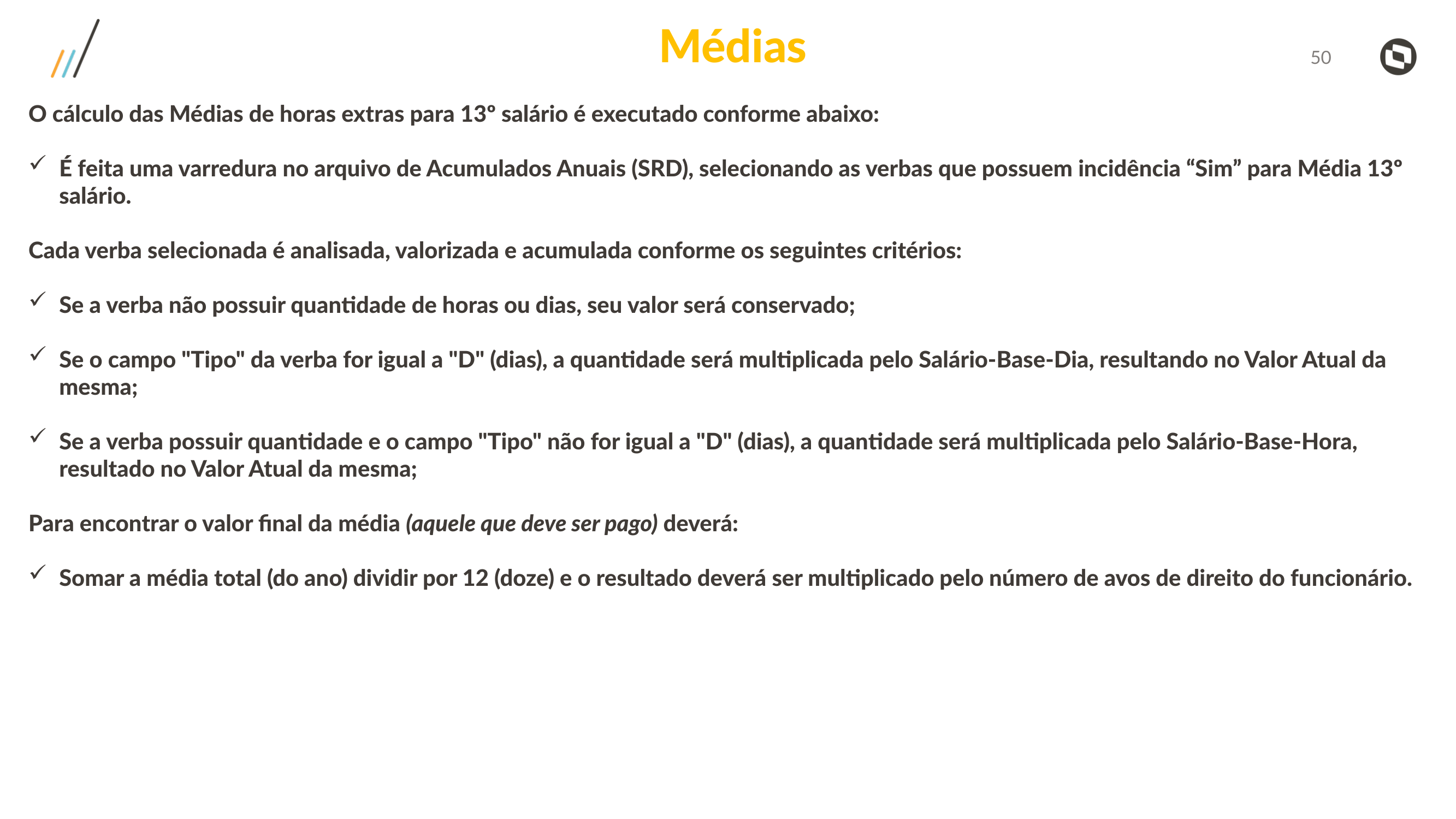

Médias

O cálculo das Médias de horas extras para 13º salário é executado conforme abaixo:

É feita uma varredura no arquivo de Acumulados Anuais (SRD), selecionando as verbas que possuem incidência “Sim” para Média 13º salário.

Cada verba selecionada é analisada, valorizada e acumulada conforme os seguintes critérios:

Se a verba não possuir quantidade de horas ou dias, seu valor será conservado;

Se o campo "Tipo" da verba for igual a "D" (dias), a quantidade será multiplicada pelo Salário-Base-Dia, resultando no Valor Atual da mesma;

Se a verba possuir quantidade e o campo "Tipo" não for igual a "D" (dias), a quantidade será multiplicada pelo Salário-Base-Hora, resultado no Valor Atual da mesma;

Para encontrar o valor final da média (aquele que deve ser pago) deverá:

Somar a média total (do ano) dividir por 12 (doze) e o resultado deverá ser multiplicado pelo número de avos de direito do funcionário.